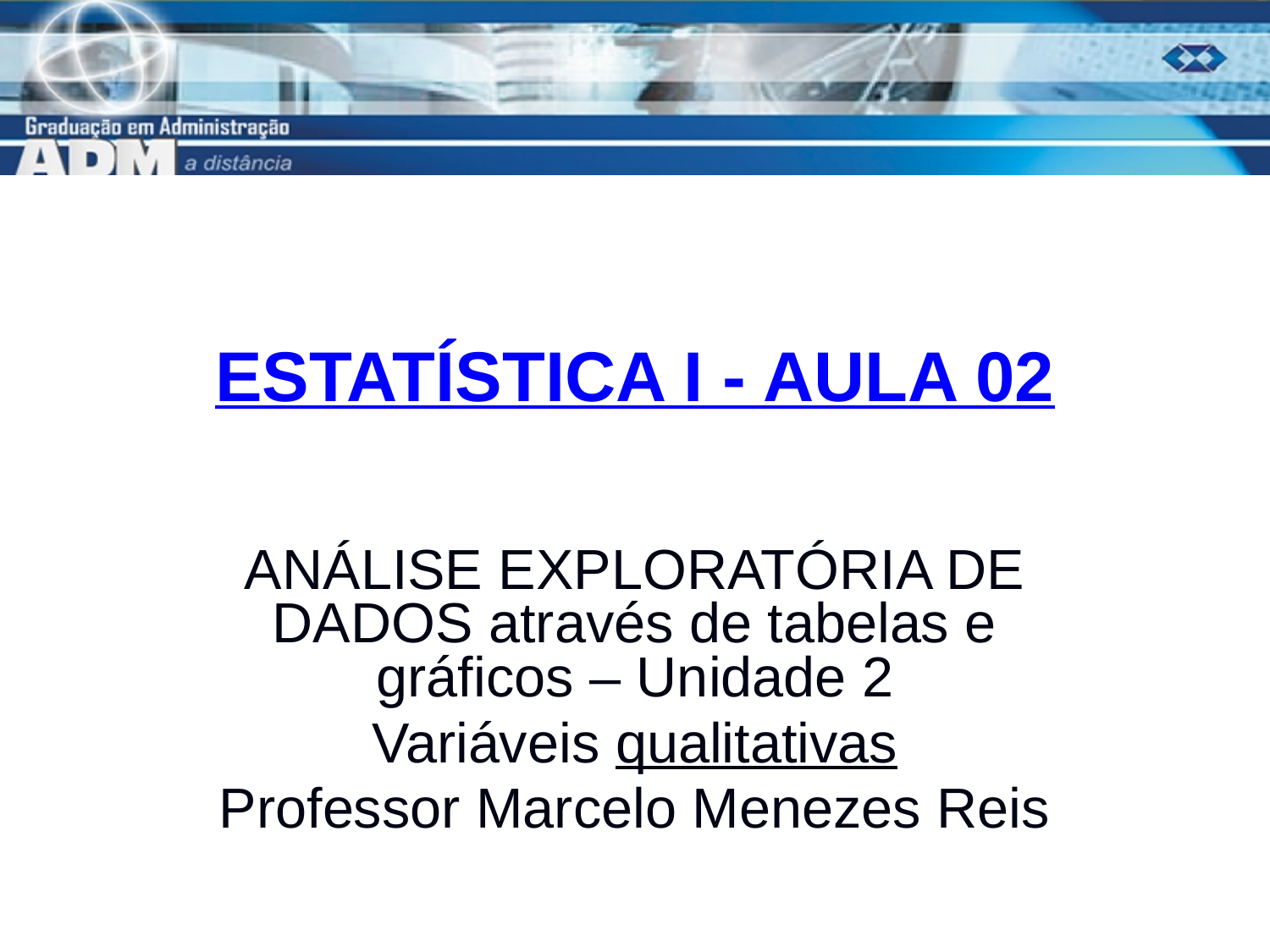

# ESTATÍSTICA I - AULA 02
ANÁLISE EXPLORATÓRIA DE DADOS através de tabelas e gráficos – Unidade 2
Variáveis qualitativas
Professor Marcelo Menezes Reis
1